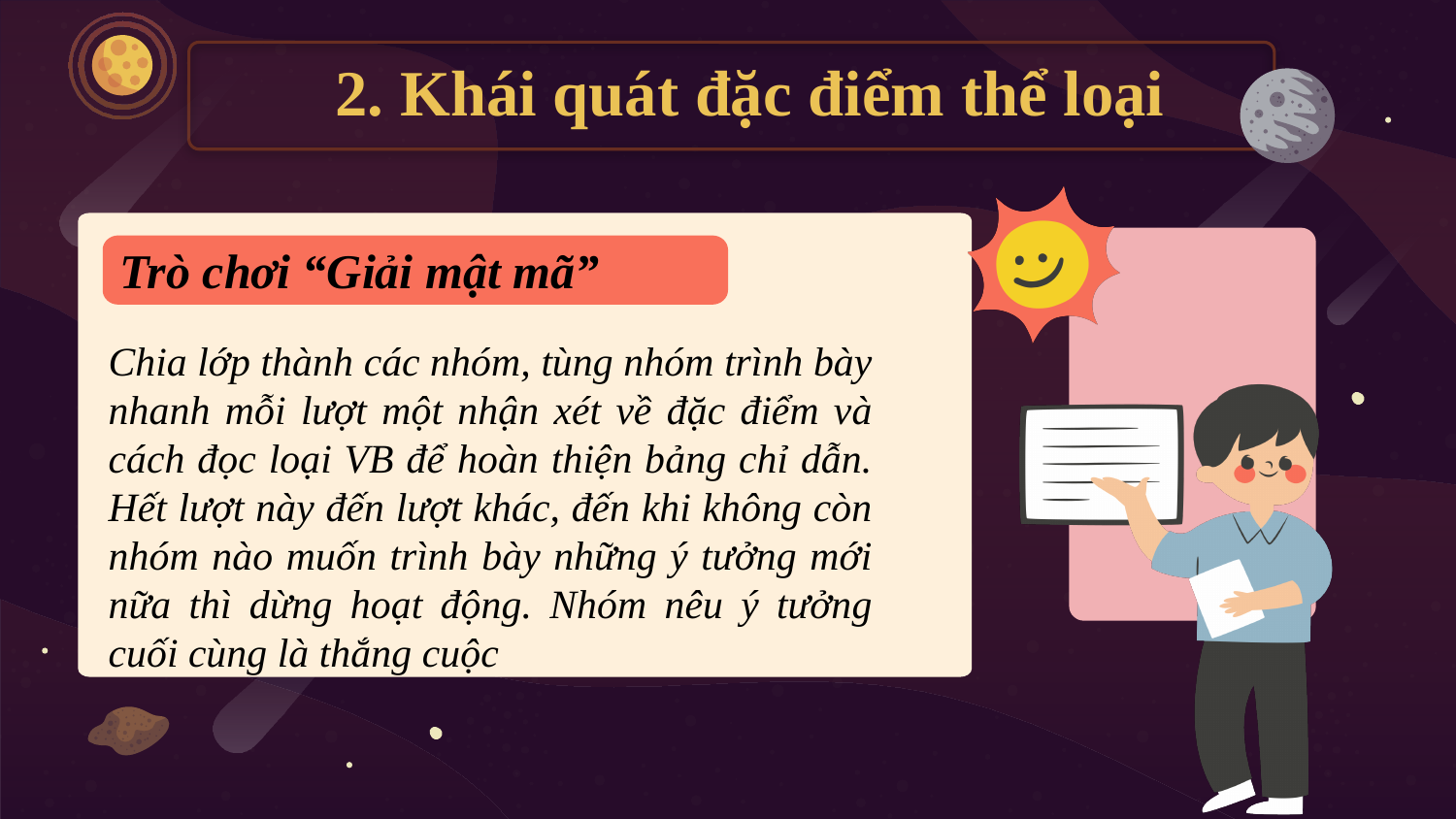

# 2. Khái quát đặc điểm thể loại

Trò chơi “Giải mật mã”

Chia lớp thành các nhóm, tùng nhóm trình bày nhanh mỗi lượt một nhận xét về đặc điểm và cách đọc loại VB để hoàn thiện bảng chỉ dẫn. Hết lượt này đến lượt khác, đến khi không còn nhóm nào muốn trình bày những ý tưởng mới nữa thì dừng hoạt động. Nhóm nêu ý tưởng cuối cùng là thắng cuộc